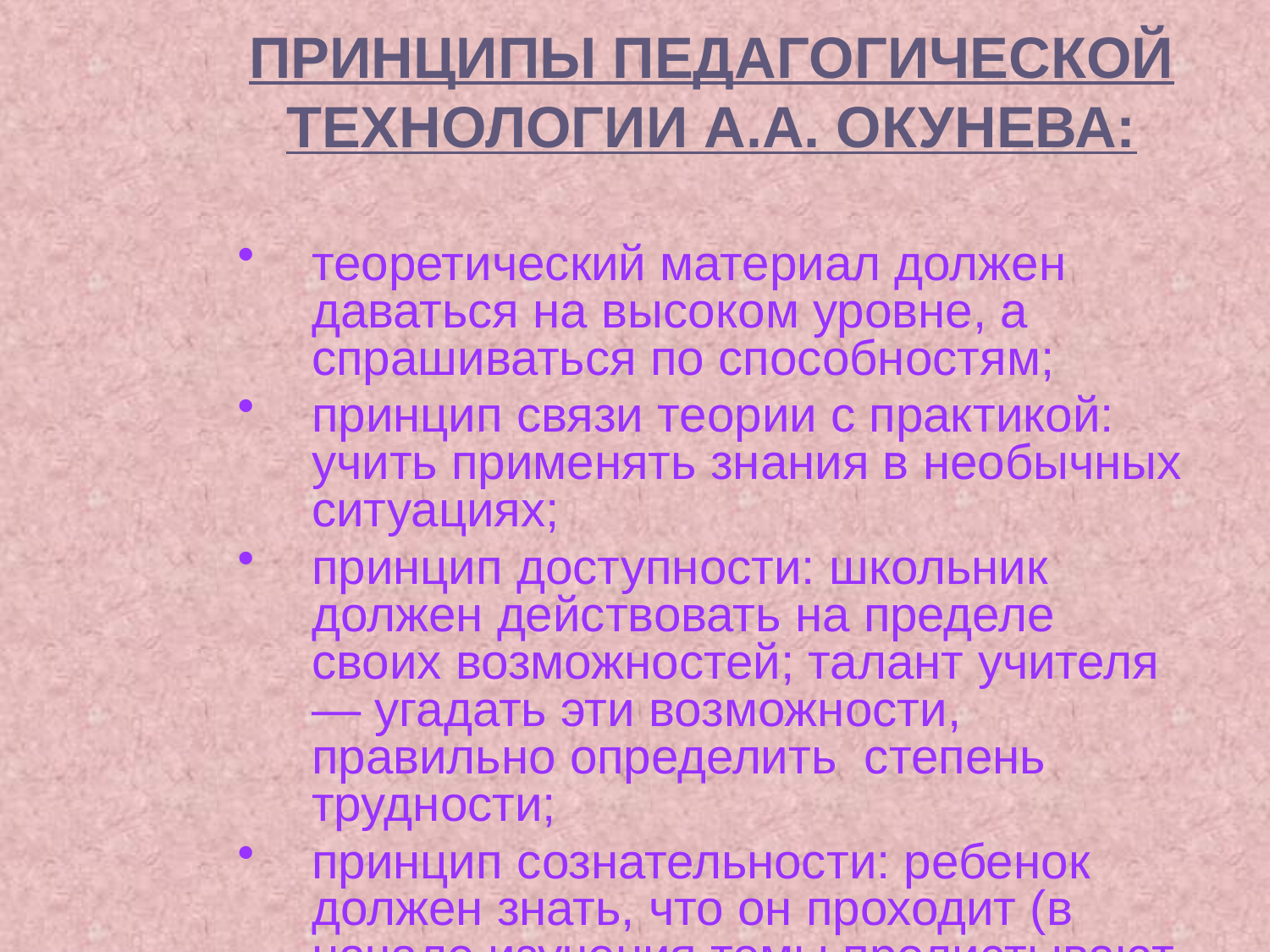

# ПРИНЦИПЫ ПЕДАГОГИЧЕСКОЙ ТЕХНОЛОГИИ А.А. ОКУНЕВА:
теоретический материал должен даваться на высоком уровне, а спрашиваться по способностям;
принцип связи теории с практикой: учить применять знания в необычных ситуациях;
принцип доступности: школьник должен действовать на пределе своих возможностей; талант учителя — угадать эти возможности, правильно определить  степень трудности;
принцип сознательности: ребенок должен знать, что он проходит (в начале изучения темы пролистывают учебник, устанавливают, зачем и что будут изучать);